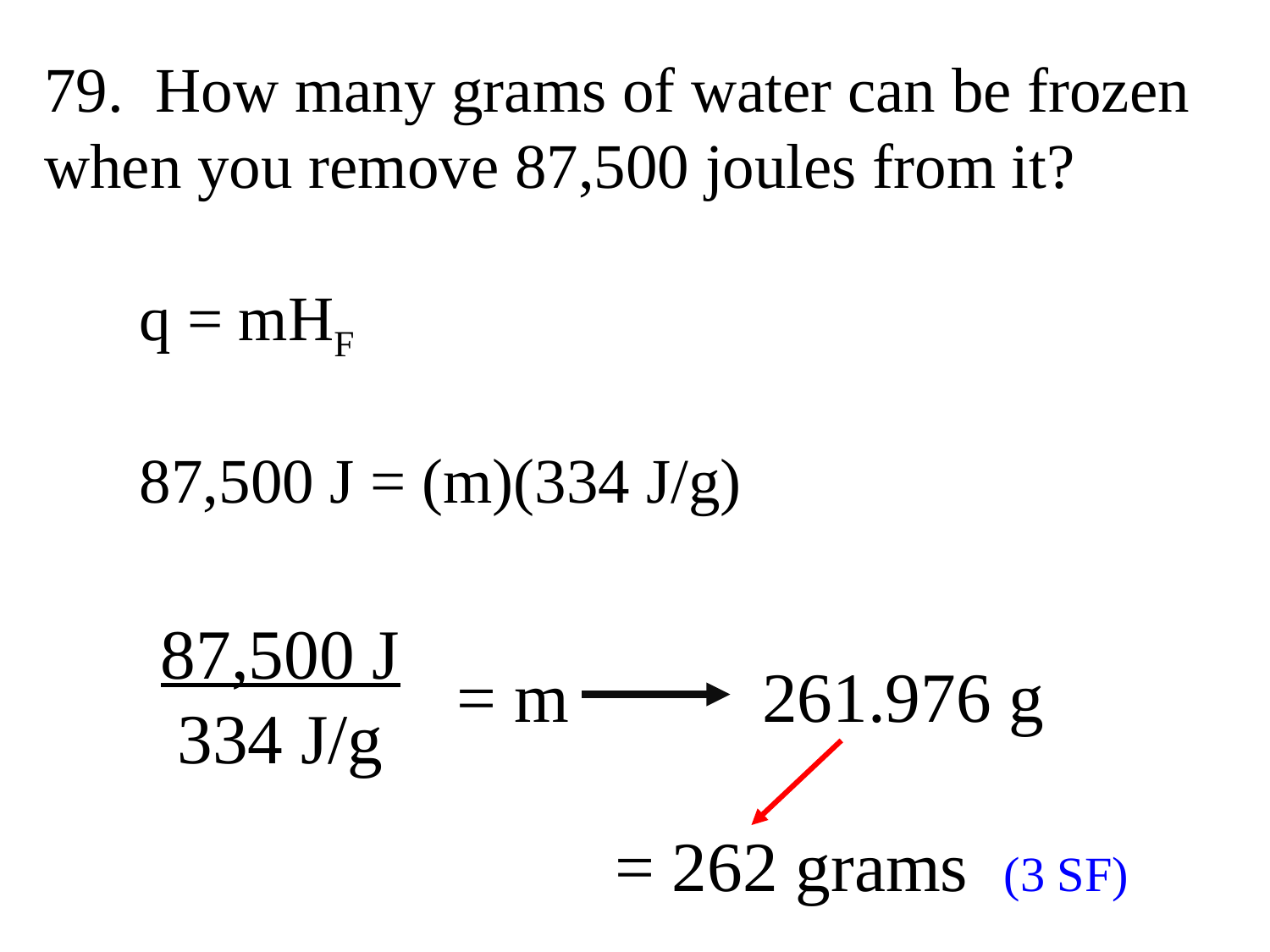

79.  How many grams of water can be frozen when you remove 87,500 joules from it?
      q = mHF
      87,500 J = (m)(334 J/g)
87,500 J
334 J/g
= m           261.976 g
         = 262 grams  (3 SF)